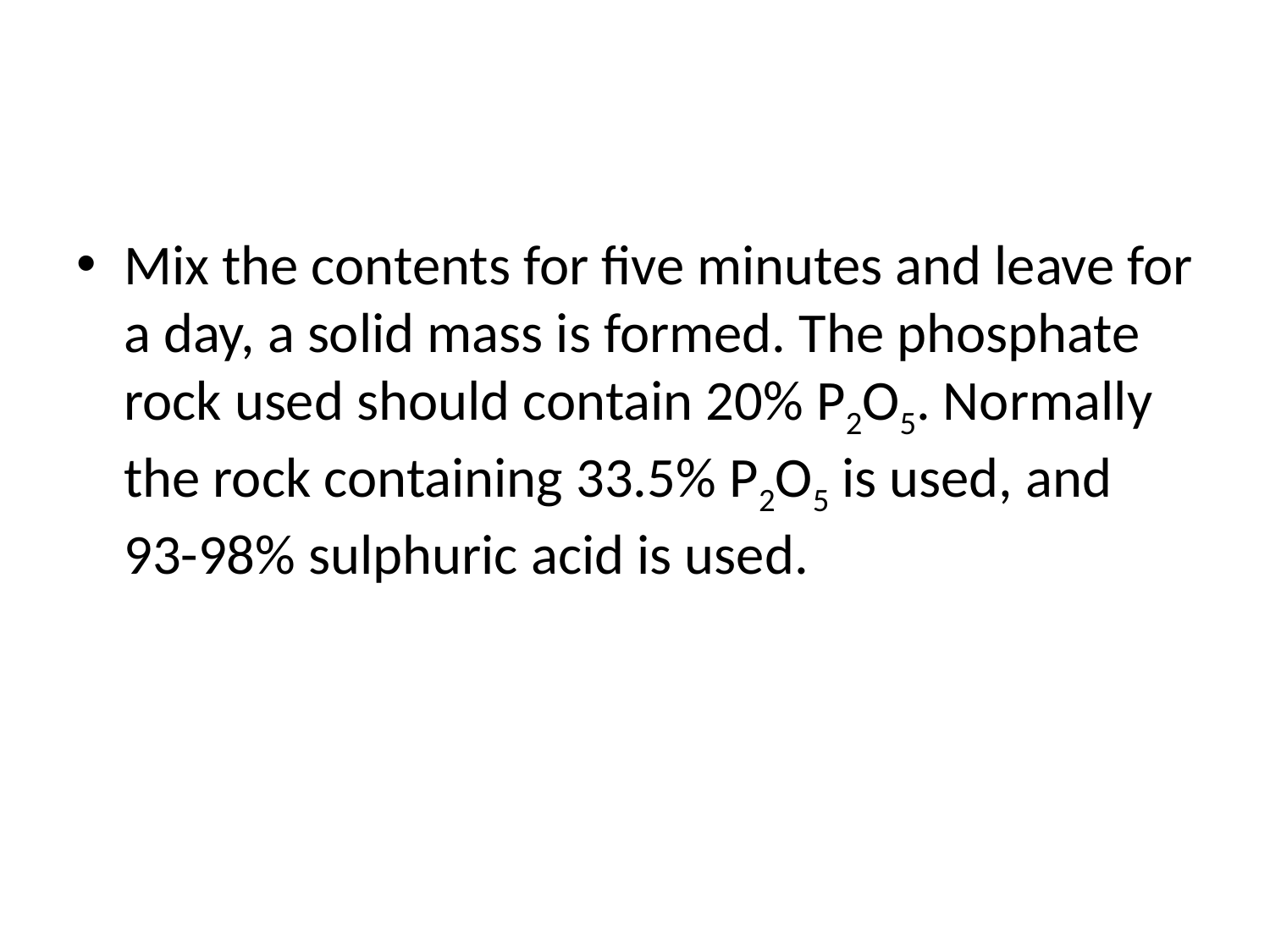

#
Mix the contents for five minutes and leave for a day, a solid mass is formed. The phosphate rock used should contain 20% P2O5. Normally the rock containing 33.5% P2O5 is used, and 93-98% sulphuric acid is used.